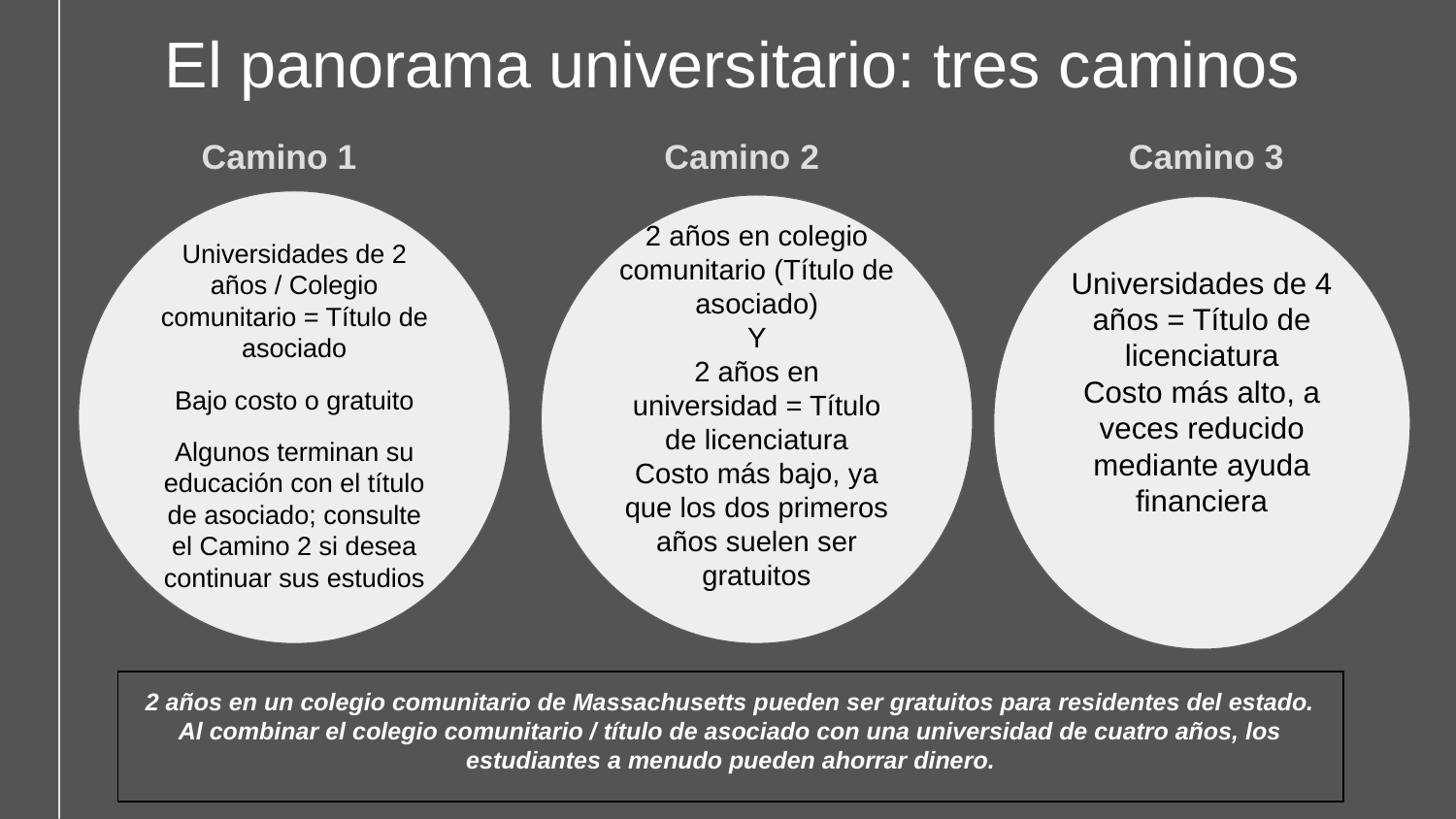

El panorama universitario: tres caminos

Camino 2
Camino 3
Camino 1

Universidades de 2 años / Colegio comunitario = Título de asociado
Bajo costo o gratuito
Algunos terminan su educación con el título de asociado; consulte el Camino 2 si desea continuar sus estudios

2 años en colegio comunitario (Título de asociado)
Y
2 años en universidad = Título de licenciatura
Costo más bajo, ya que los dos primeros años suelen ser gratuitos

Universidades de 4 años = Título de licenciatura
Costo más alto, a veces reducido mediante ayuda financiera

2 años en un colegio comunitario de Massachusetts pueden ser gratuitos para residentes del estado.
Al combinar el colegio comunitario / título de asociado con una universidad de cuatro años, los estudiantes a menudo pueden ahorrar dinero.